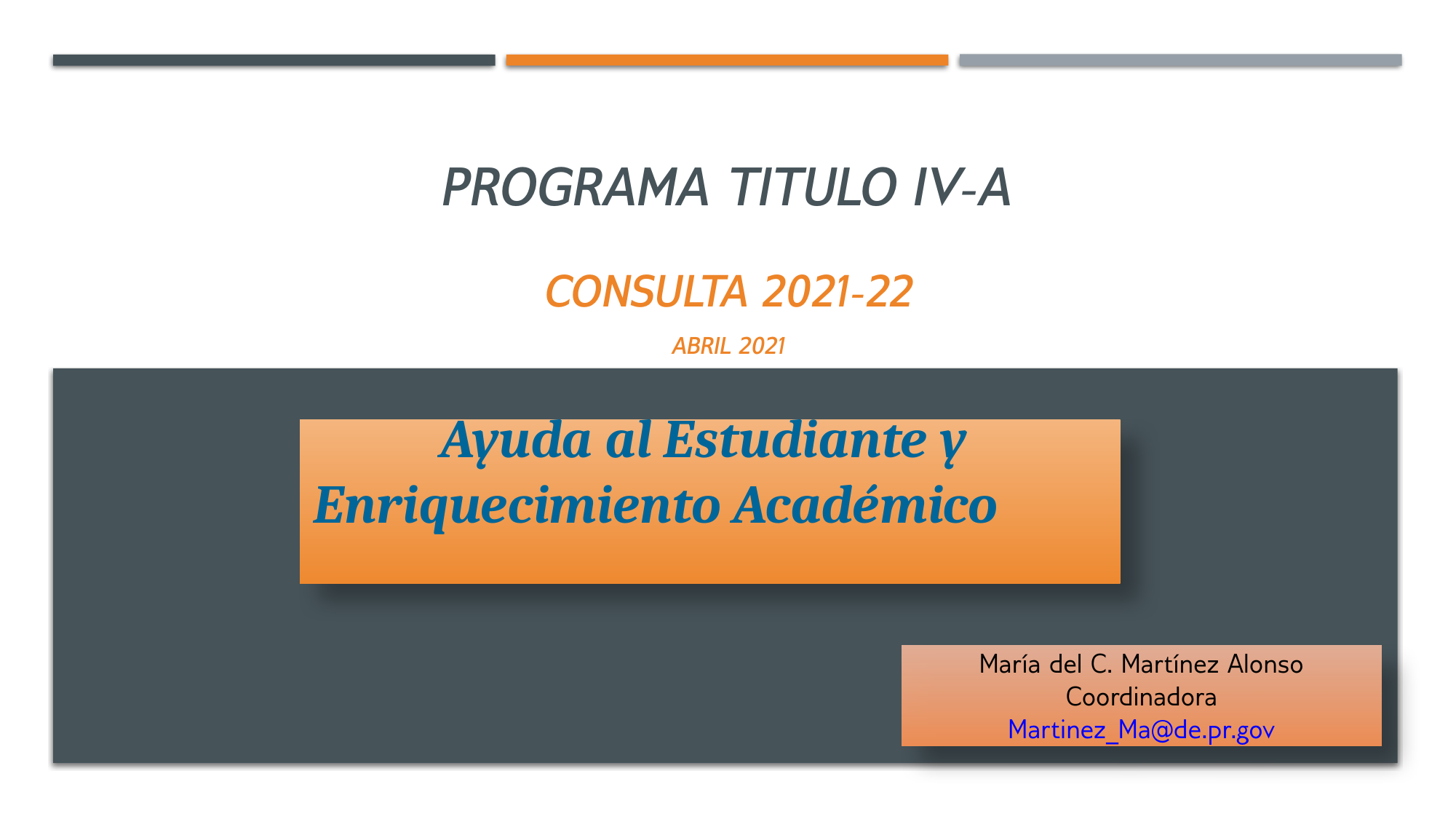

# PROGRAMA TITULO IV-A
CONSULTA 2021-22
Abril 2021
Ayuda al Estudiante y  Enriquecimiento Académico
María del C. Martínez Alonso
Coordinadora
Martinez_Ma@de.pr.gov